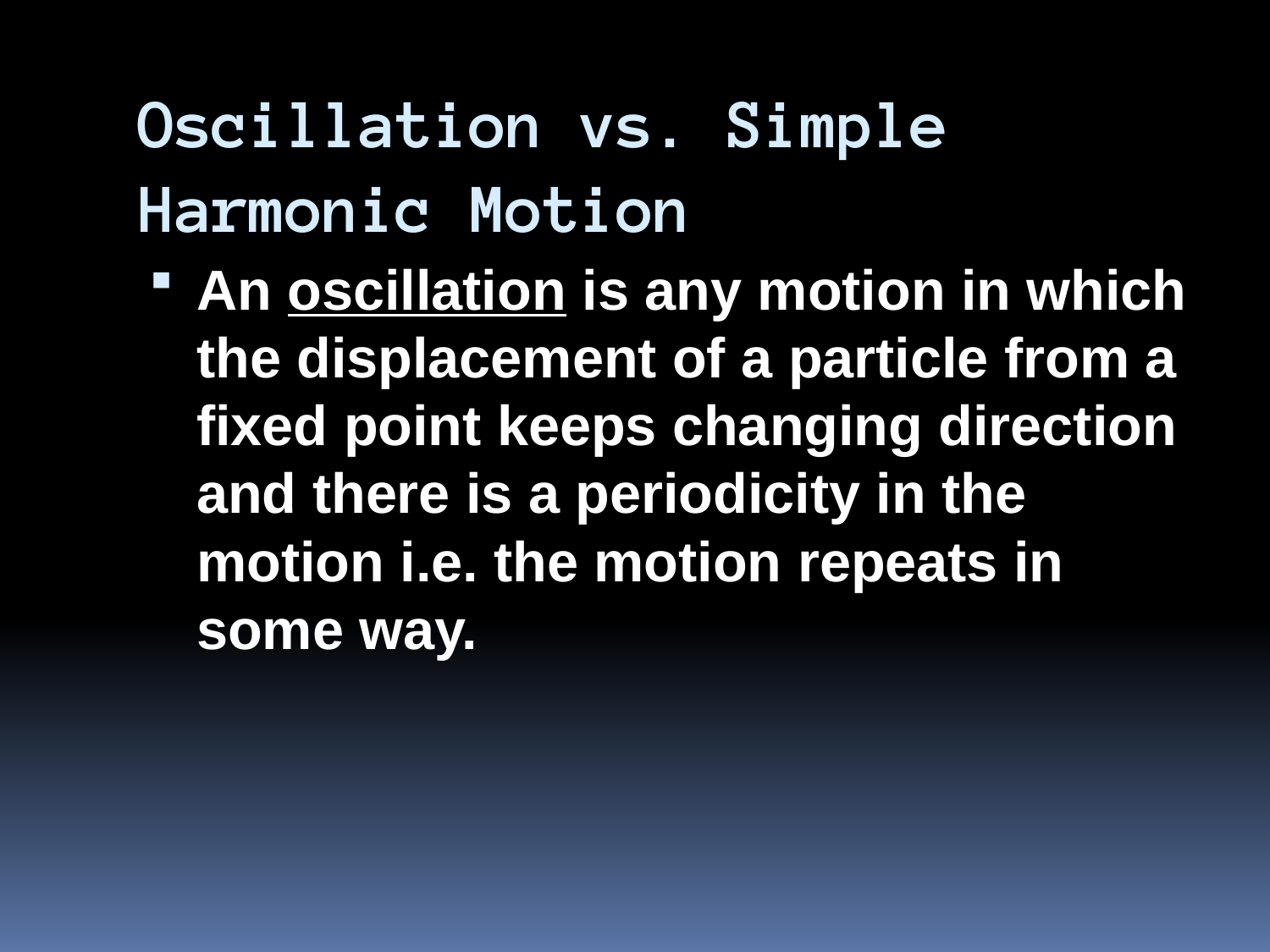

# Oscillation vs. Simple Harmonic Motion
An oscillation is any motion in which the displacement of a particle from a fixed point keeps changing direction and there is a periodicity in the motion i.e. the motion repeats in some way.